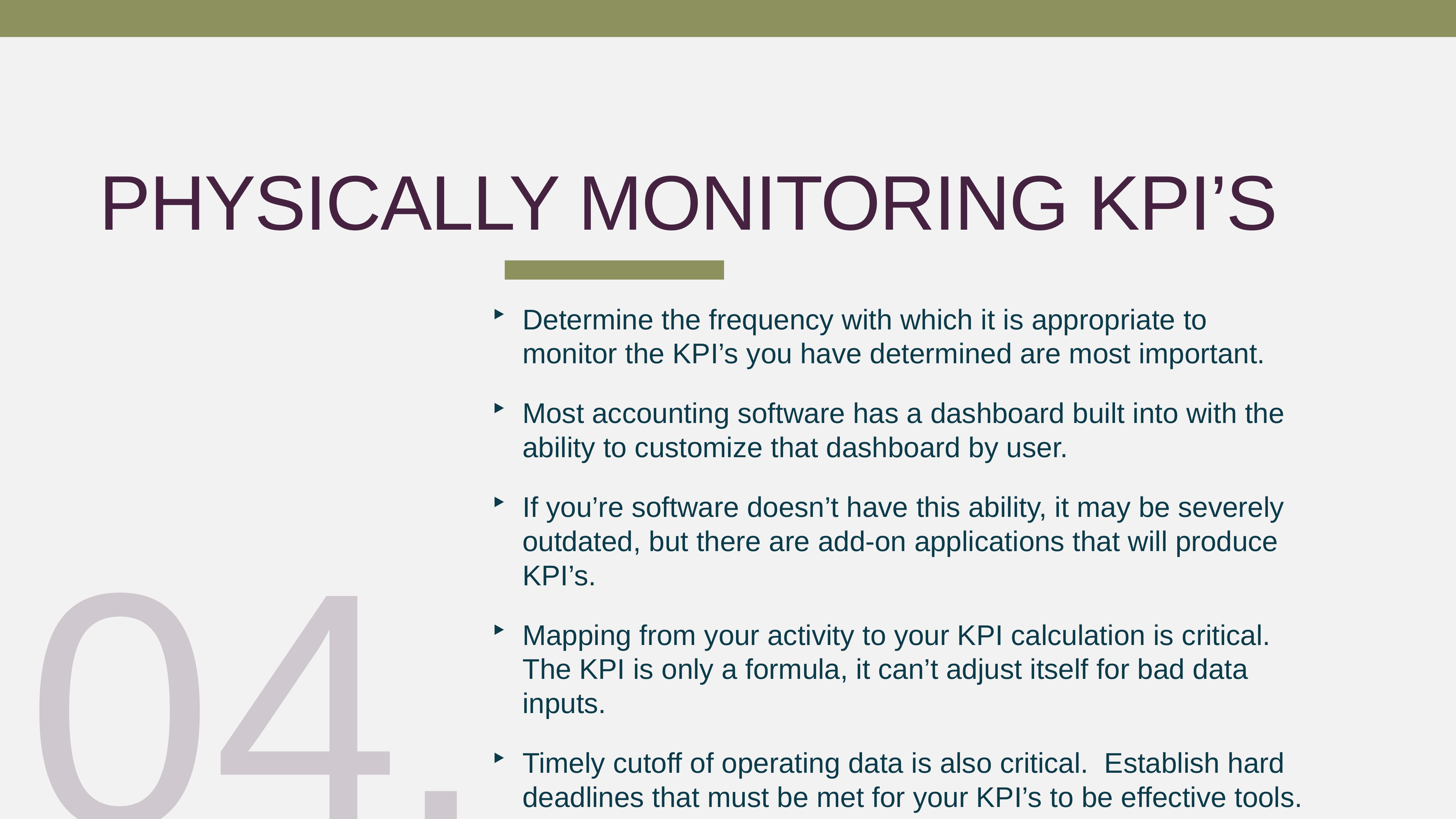

Physically monitoring kpi’s
04.
Determine the frequency with which it is appropriate to monitor the KPI’s you have determined are most important.
Most accounting software has a dashboard built into with the ability to customize that dashboard by user.
If you’re software doesn’t have this ability, it may be severely outdated, but there are add-on applications that will produce KPI’s.
Mapping from your activity to your KPI calculation is critical.  The KPI is only a formula, it can’t adjust itself for bad data inputs.
Timely cutoff of operating data is also critical.  Establish hard deadlines that must be met for your KPI’s to be effective tools.